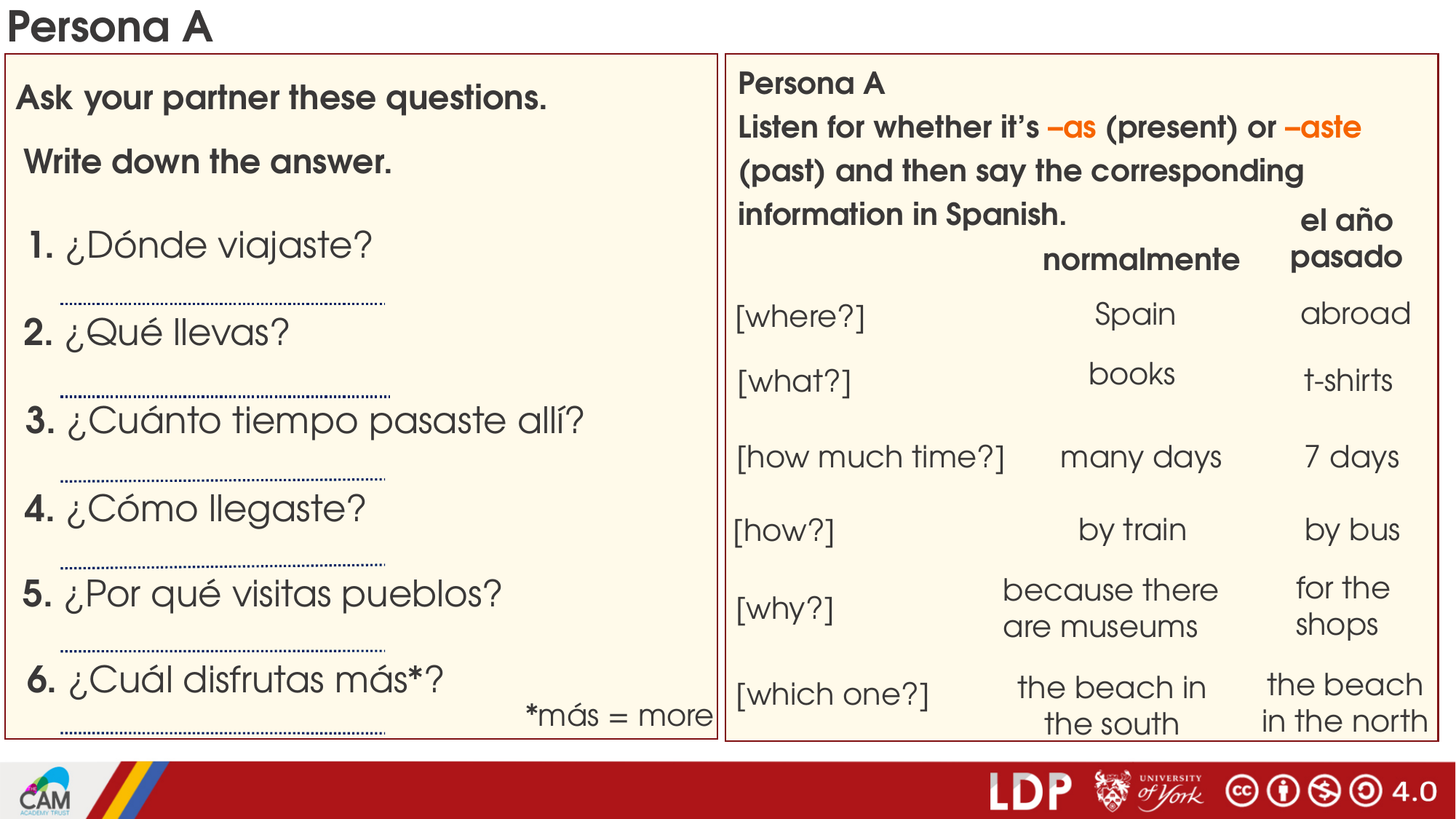

# Persona A

Ask your partner these questions.
Persona A
Listen for whether it’s –as (present) or –aste (past) and then say the corresponding information in Spanish.
Write down the answer.
el año pasado
1. ¿Dónde viajaste?
normalmente
abroad
Spain
[where?]
2. ¿Qué llevas?
books
t-shirts
[what?]
3. ¿Cuánto tiempo pasaste allí?
7 days
[how much time?]
many days
4. ¿Cómo llegaste?
by train
by bus
[how?]
for the shops
because there are museums
5. ¿Por qué visitas pueblos?
[why?]
6. ¿Cuál disfrutas más*?
the beach in the north
the beach in the south
[which one?]
*más = more